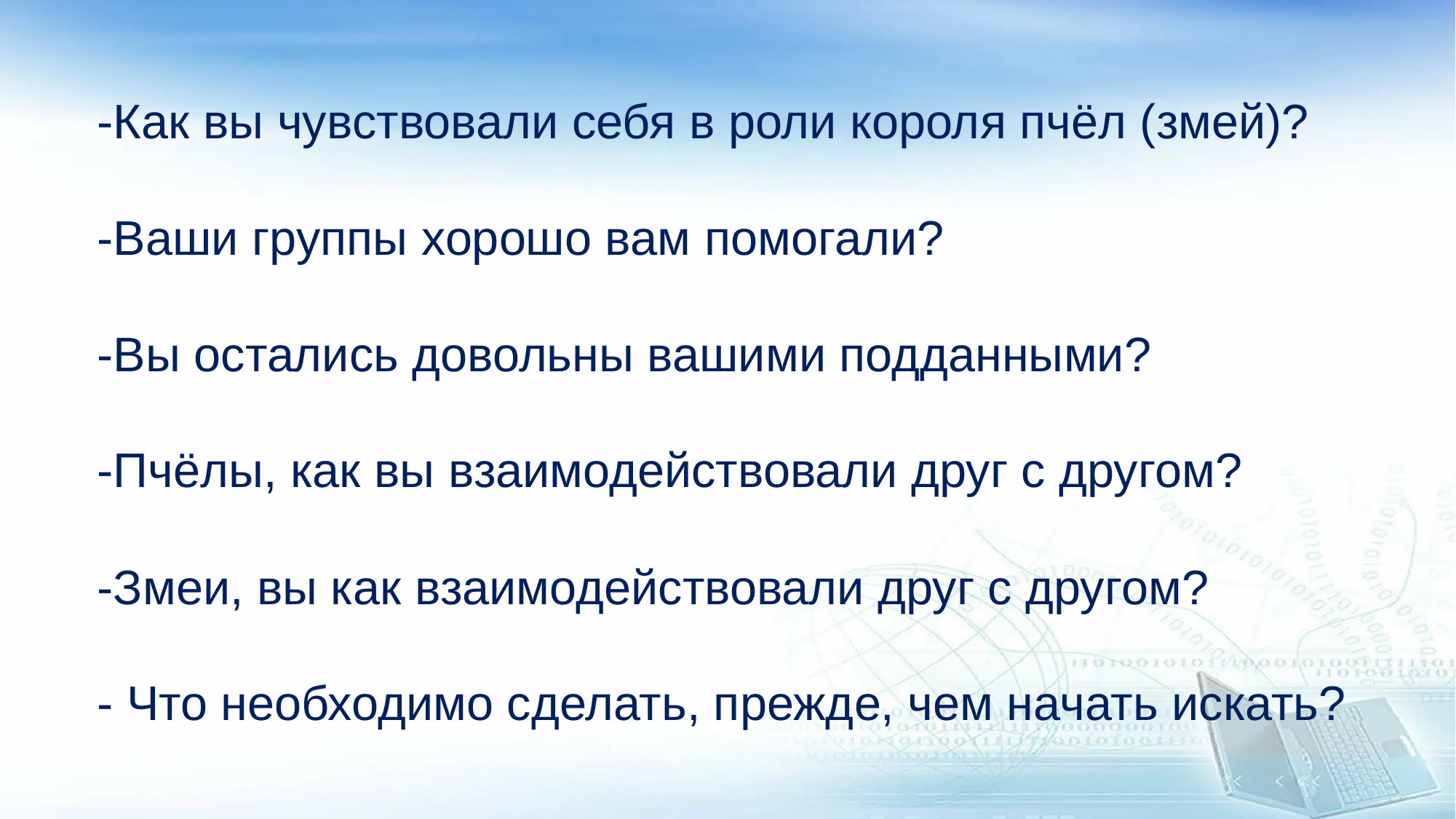

-Как вы чувствовали себя в роли короля пчёл (змей)?
-Ваши группы хорошо вам помогали?
-Вы остались довольны вашими подданными?
-Пчёлы, как вы взаимодействовали друг с другом?
-Змеи, вы как взаимодействовали друг с другом?
- Что необходимо сделать, прежде, чем начать искать?